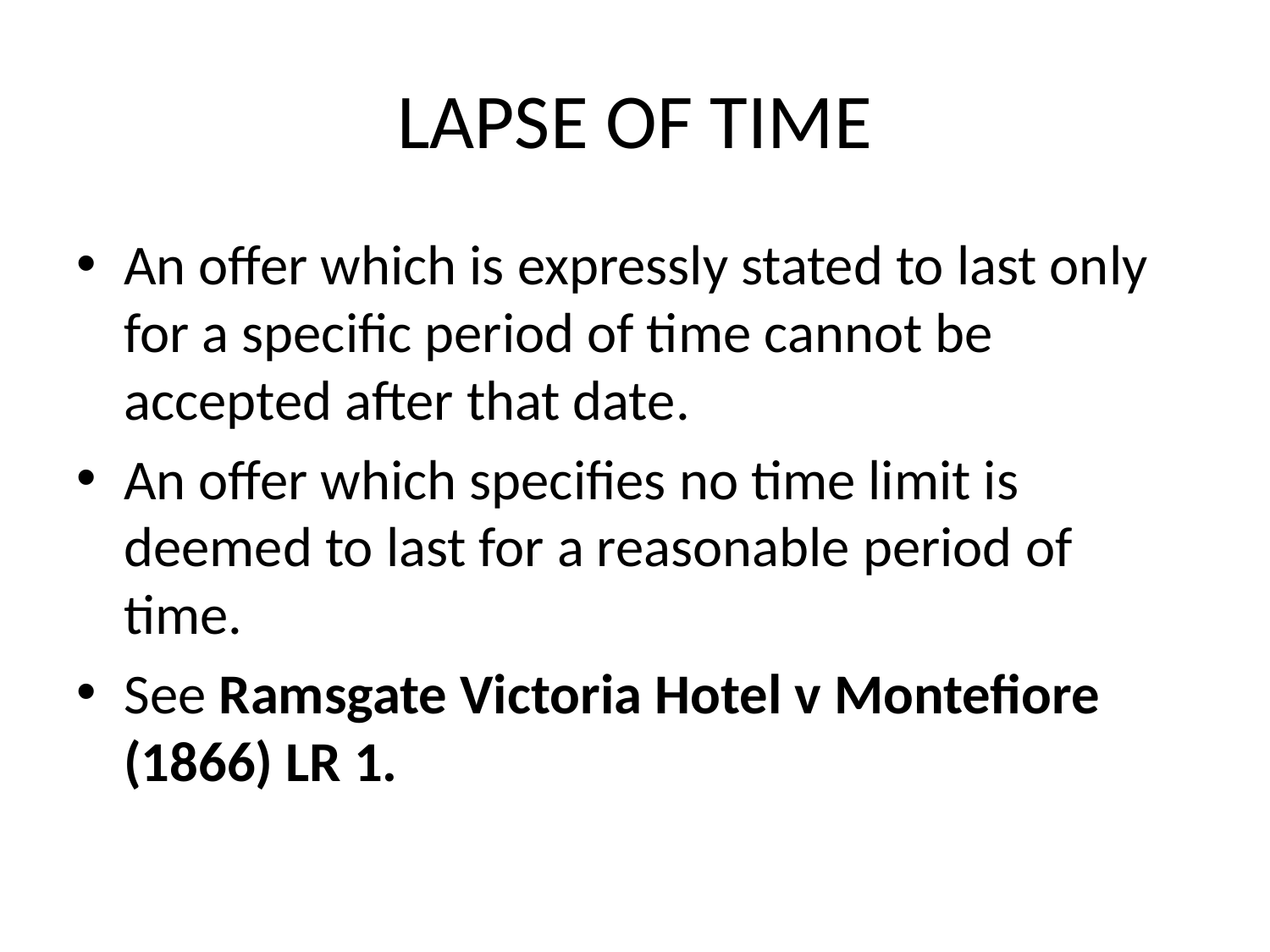

# LAPSE OF TIME
An offer which is expressly stated to last only for a specific period of time cannot be accepted after that date.
An offer which specifies no time limit is deemed to last for a reasonable period of time.
See Ramsgate Victoria Hotel v Montefiore (1866) LR 1.